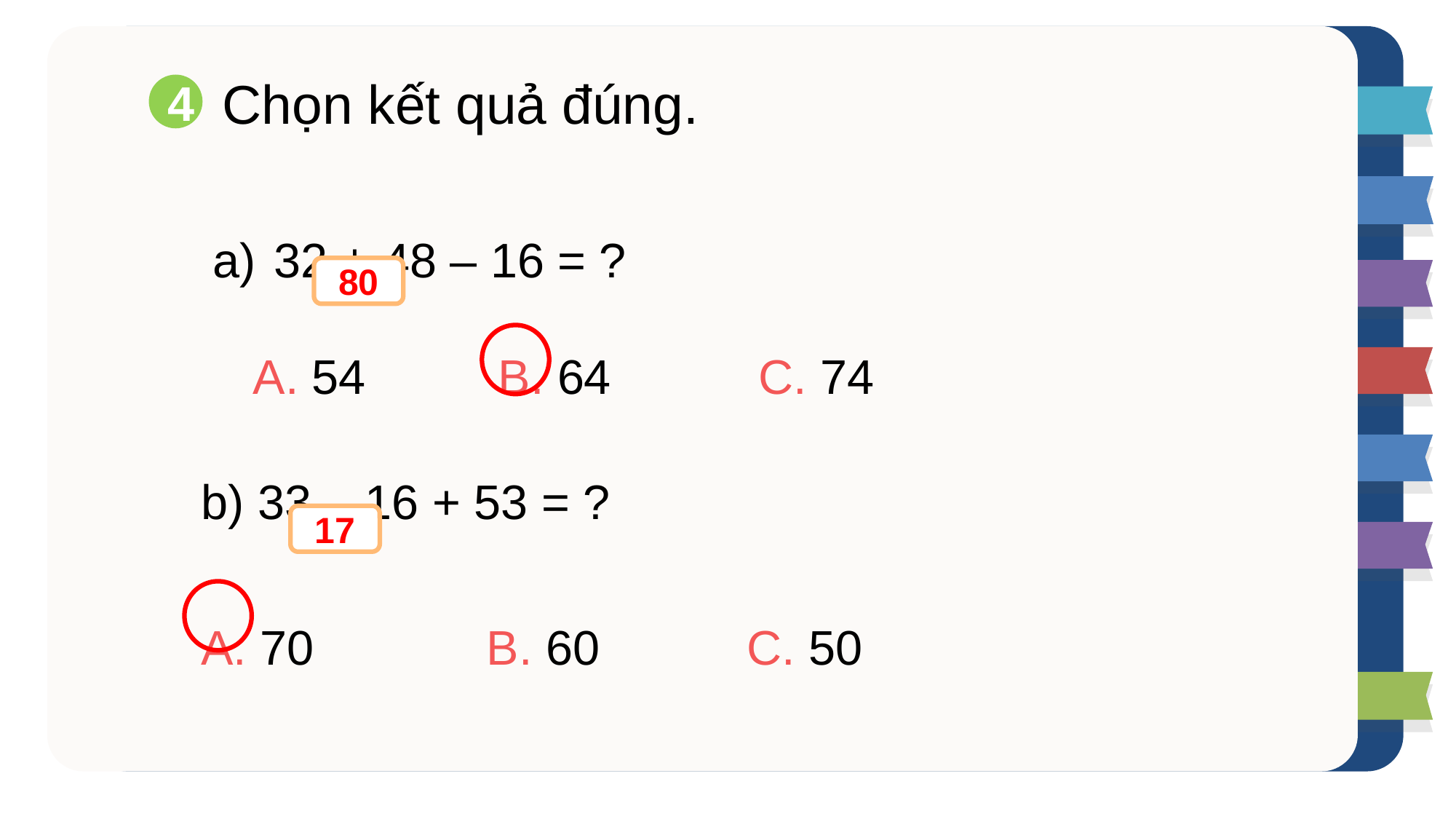

Chọn kết quả đúng.
4
32 + 48 – 16 = ?
   A. 54 	     B. 64		C. 74
80

b) 33 – 16 + 53 = ?
A. 70	     B. 60		C. 50
17